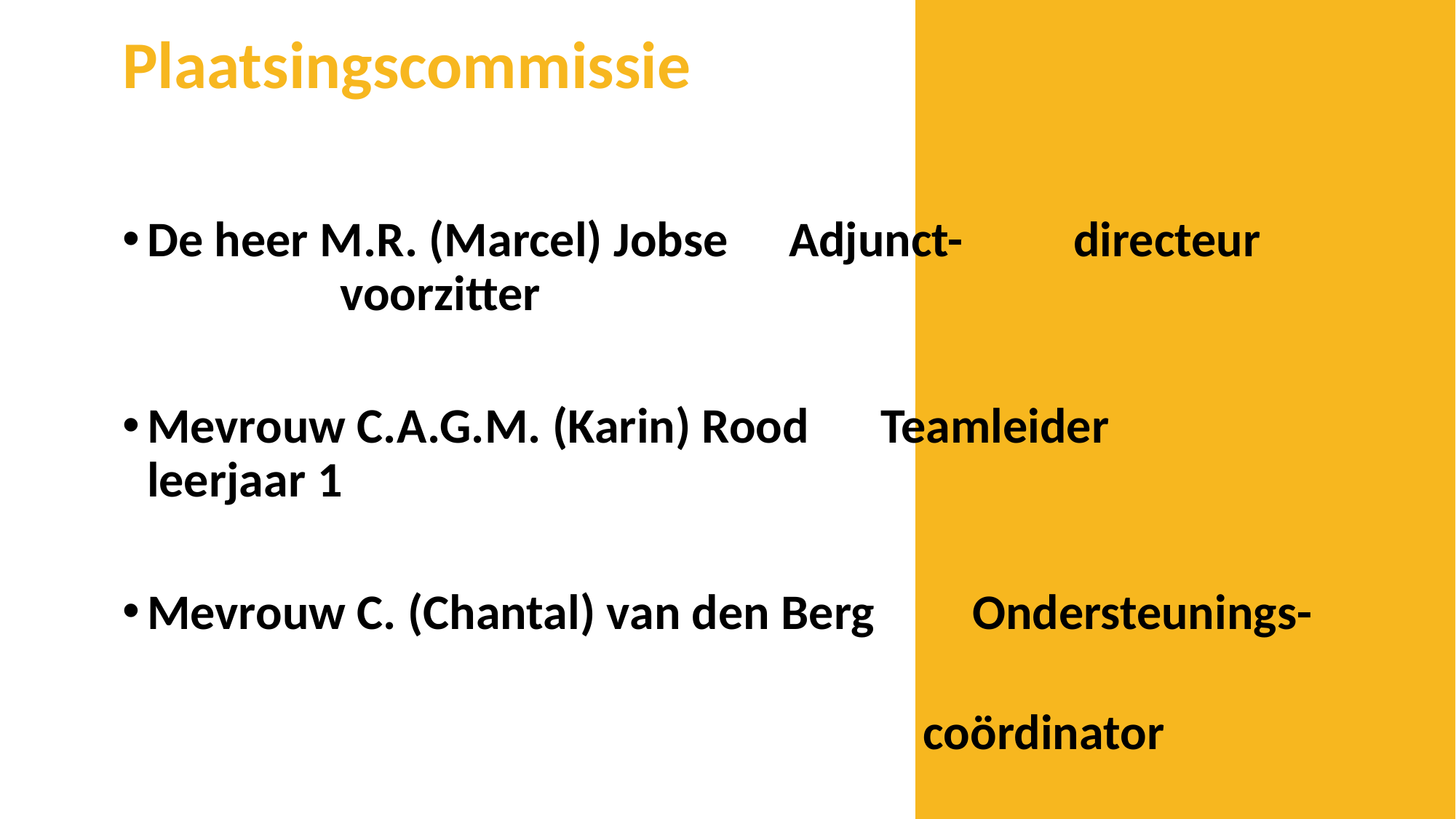

# Plaatsingscommissie
De heer M.R. (Marcel) Jobse		Adjunct-									         directeur  							  	         voorzitter

Mevrouw C.A.G.M. (Karin) Rood		Teamleider 								   	leerjaar 1

Mevrouw C. (Chantal) van den Berg 	Ondersteunings-
                                                                       coördinator